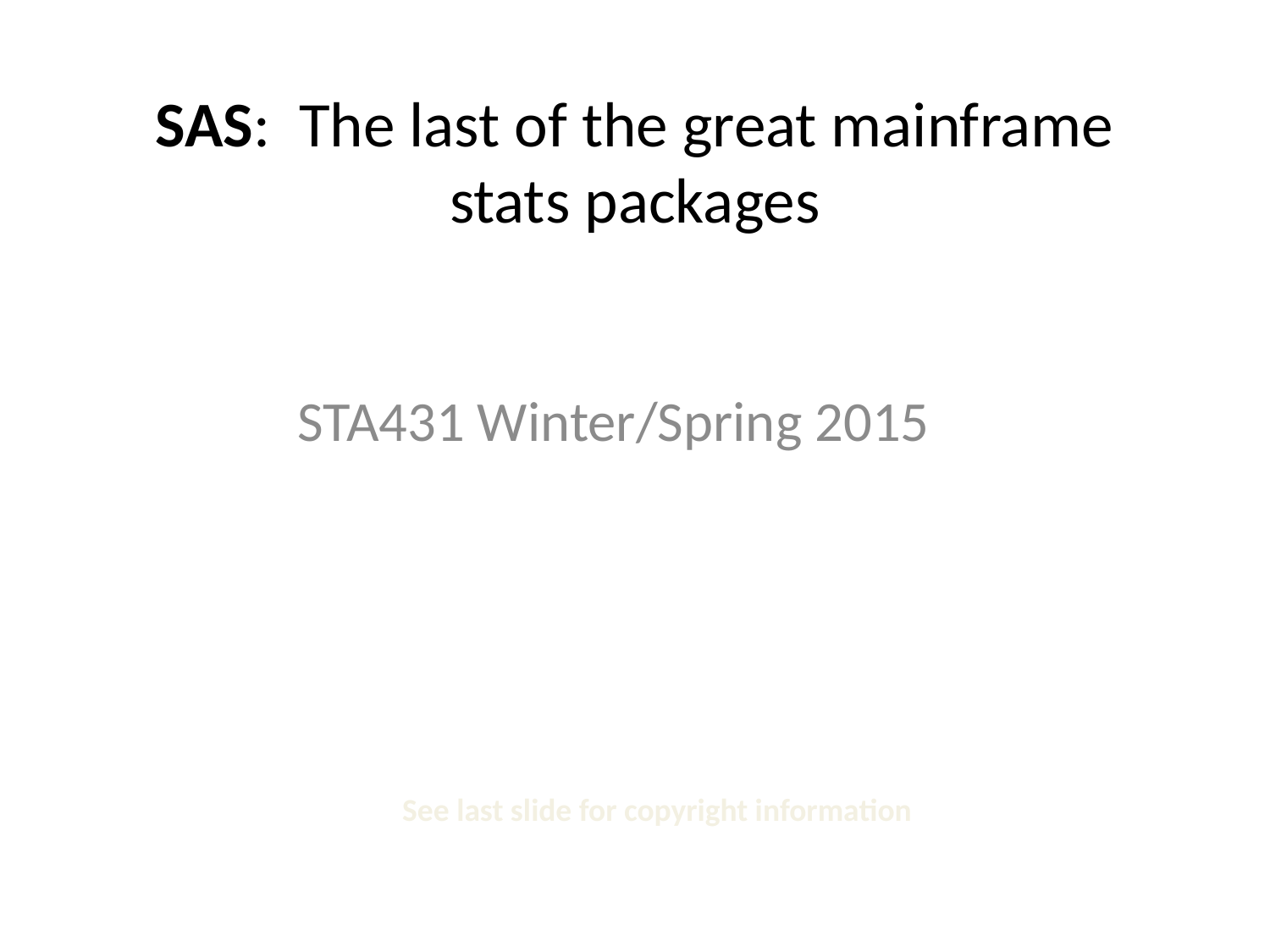

# SAS:  The last of the great mainframe stats packages
STA431 Winter/Spring 2015

See last slide for copyright information